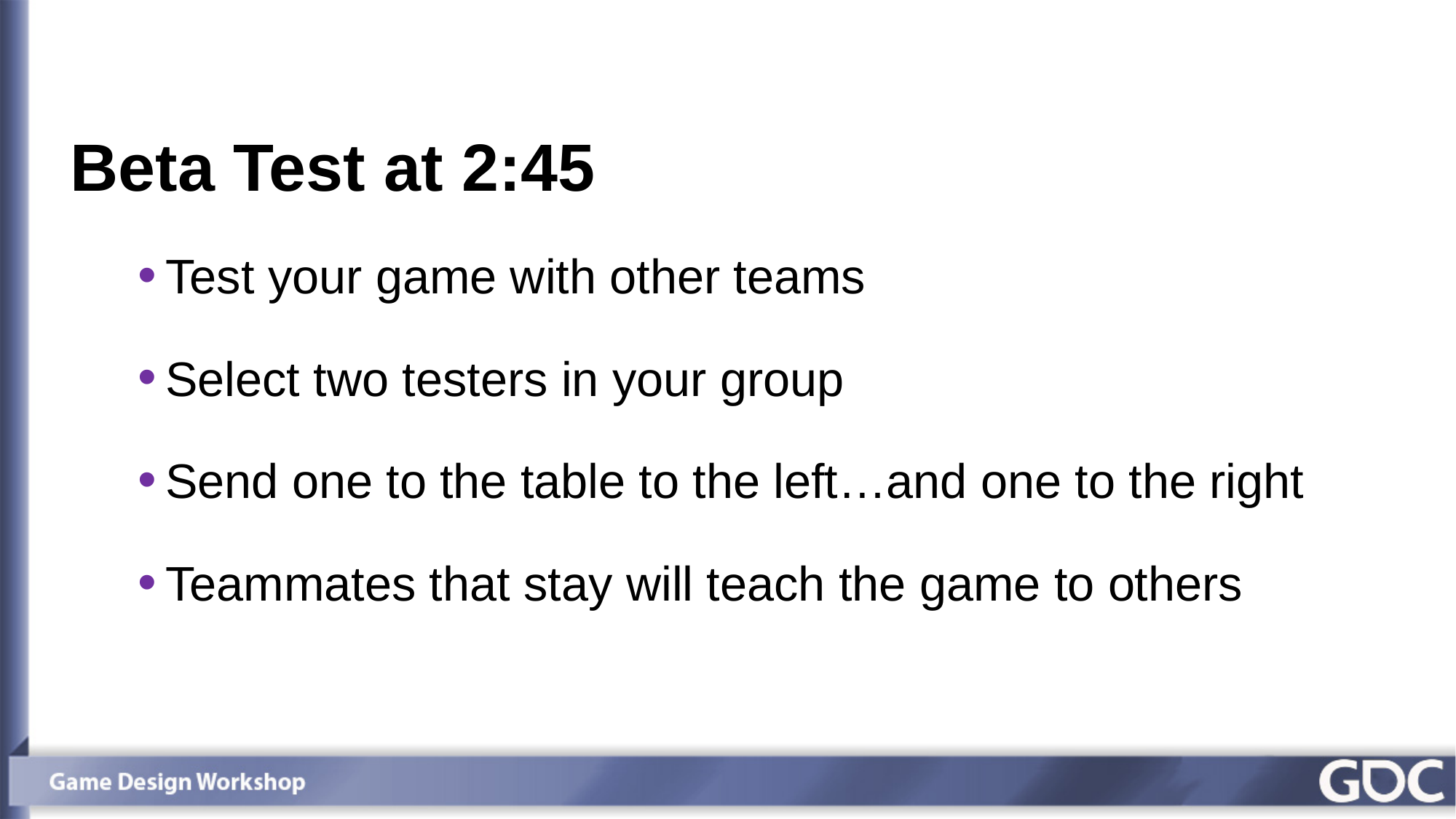

Beta Test at 2:45
Test your game with other teams
Select two testers in your group
Send one to the table to the left…and one to the right
Teammates that stay will teach the game to others